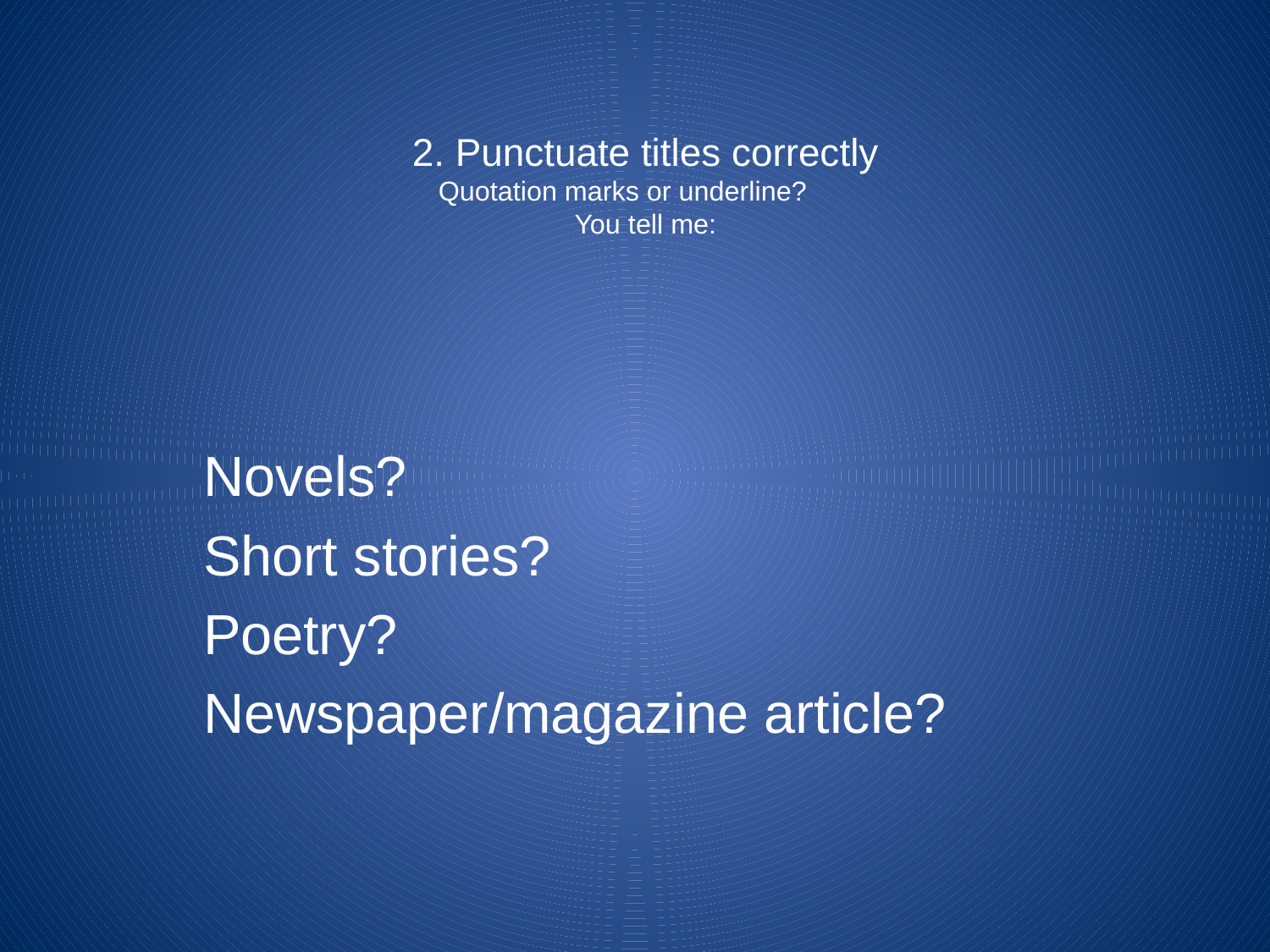

# 2. Punctuate titles correctly Quotation marks or underline? You tell me:
Novels?
Short stories?
Poetry?
Newspaper/magazine article?